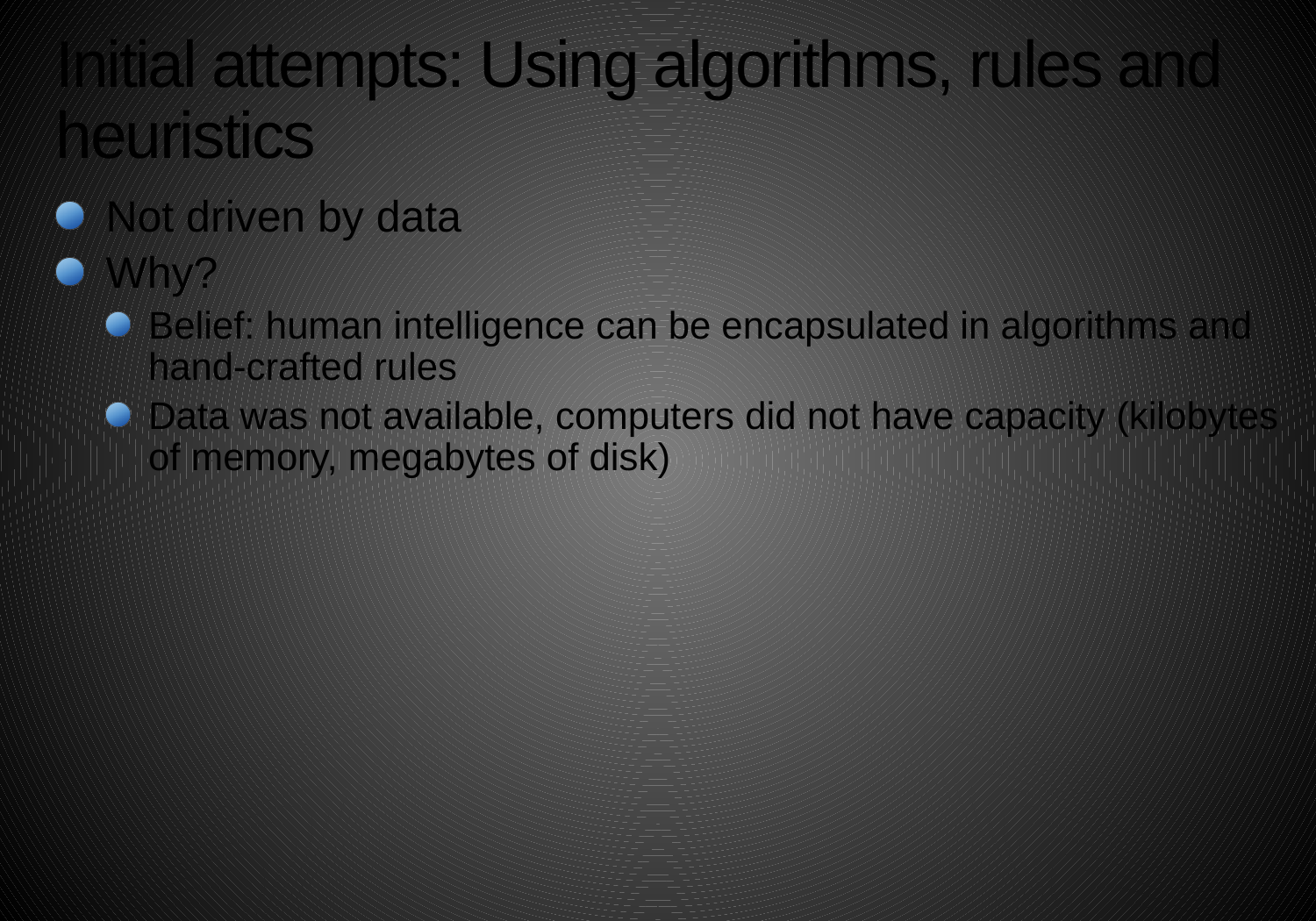

# Initial attempts: Using algorithms, rules and heuristics
Not driven by data
Why?
Belief: human intelligence can be encapsulated in algorithms and hand-crafted rules
Data was not available, computers did not have capacity (kilobytes of memory, megabytes of disk)